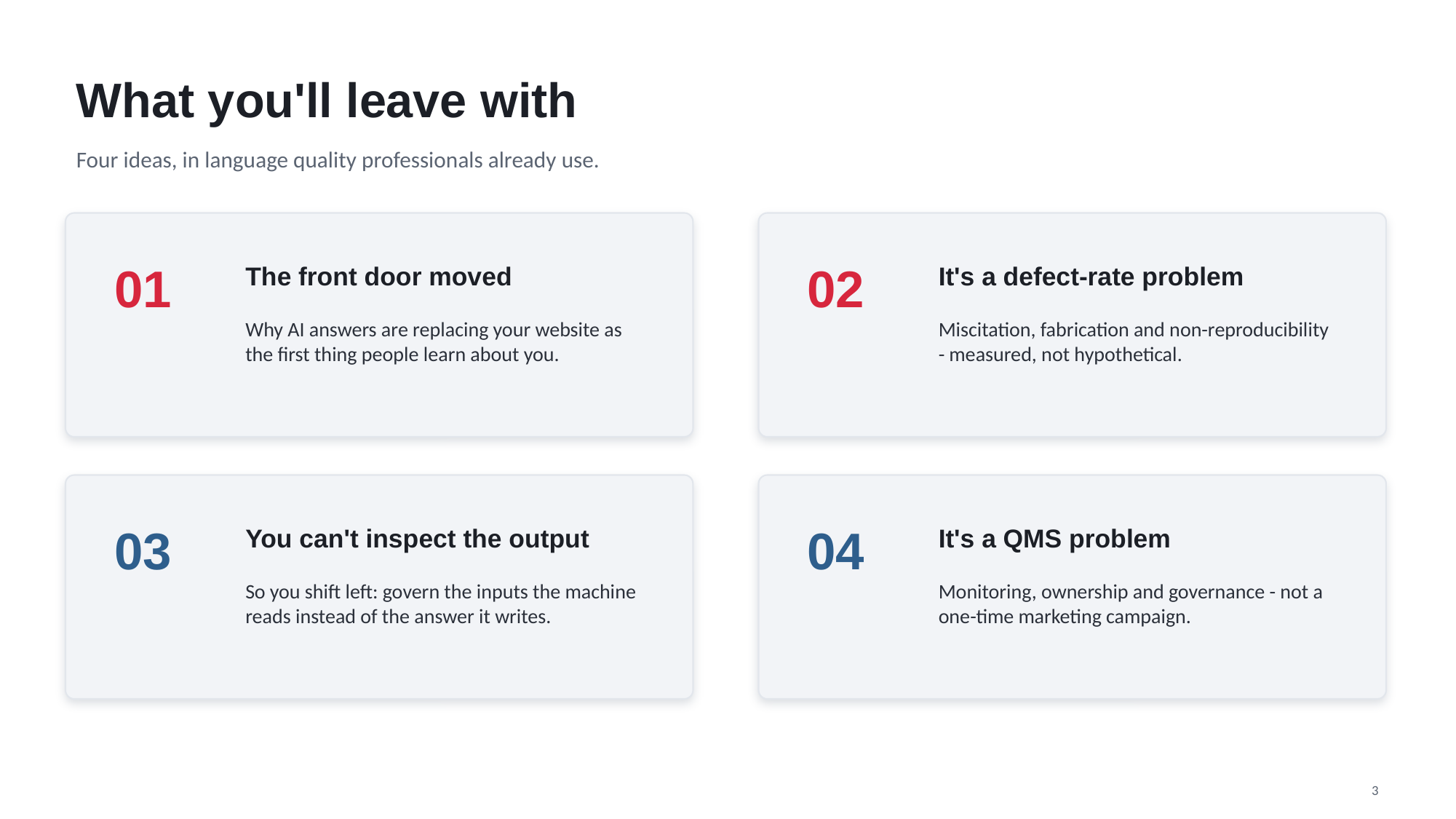

What you'll leave with
Four ideas, in language quality professionals already use.

01
02
The front door moved
It's a defect-rate problem
Why AI answers are replacing your website as the first thing people learn about you.
Miscitation, fabrication and non-reproducibility - measured, not hypothetical.

03
04
You can't inspect the output
It's a QMS problem
So you shift left: govern the inputs the machine reads instead of the answer it writes.
Monitoring, ownership and governance - not a one-time marketing campaign.
3